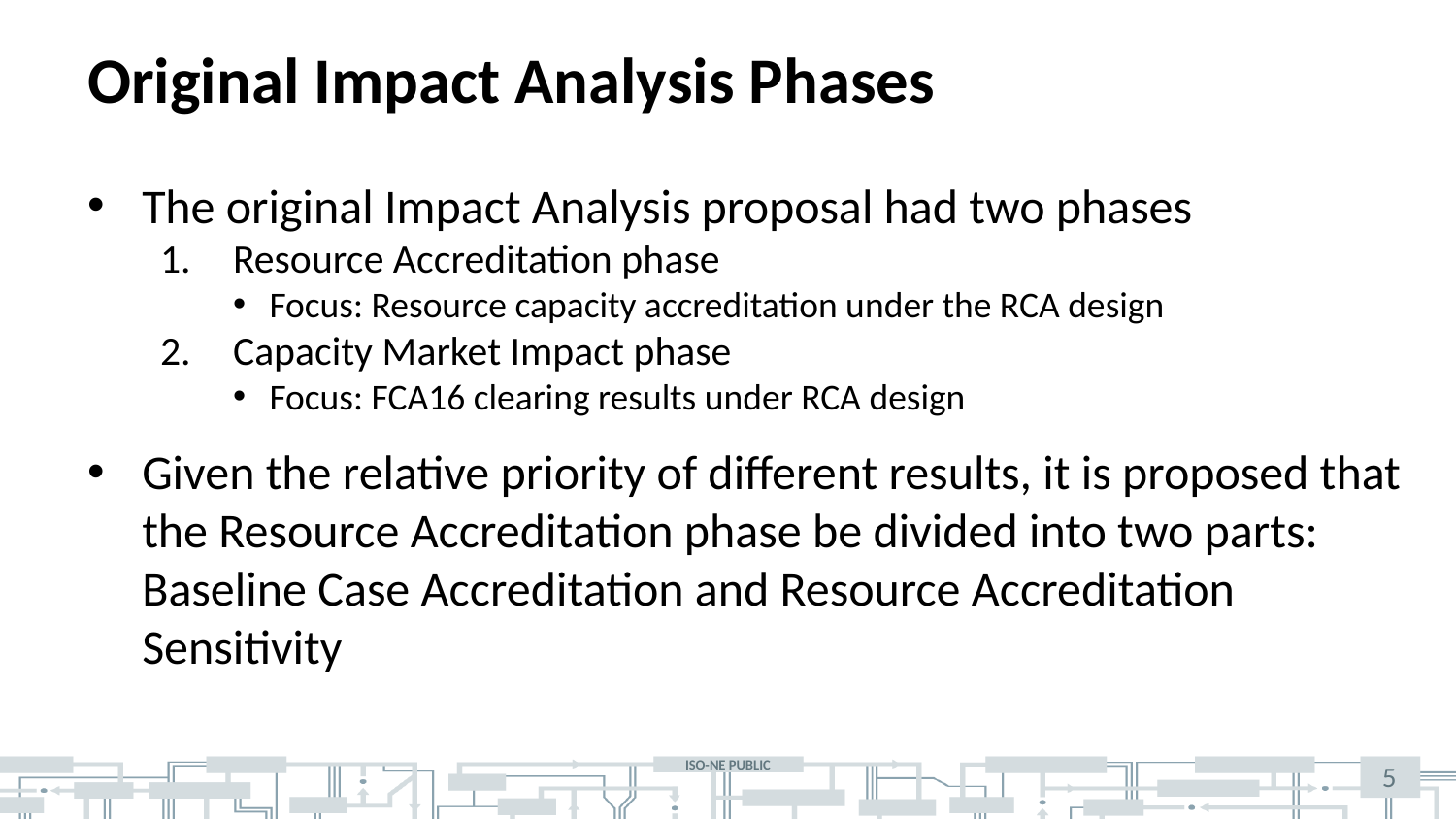

# Original Impact Analysis Phases
The original Impact Analysis proposal had two phases
Resource Accreditation phase
Focus: Resource capacity accreditation under the RCA design
Capacity Market Impact phase
Focus: FCA16 clearing results under RCA design
Given the relative priority of different results, it is proposed that the Resource Accreditation phase be divided into two parts: Baseline Case Accreditation and Resource Accreditation Sensitivity
5